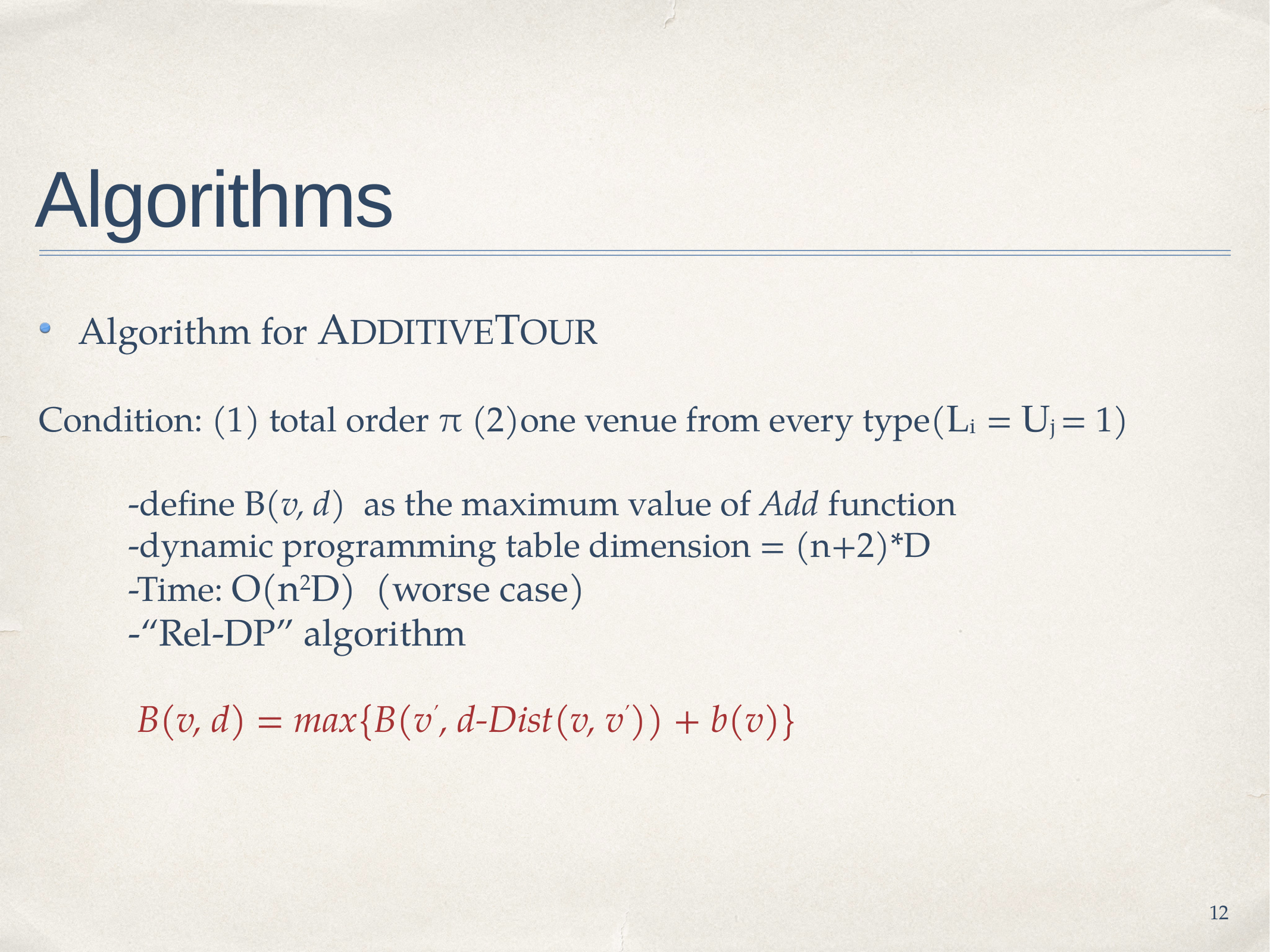

# Algorithms

Algorithm for ADDITIVETOUR

Condition: (1) total order π (2)one venue from every type(Li  = Uj = 1)

	-define B(v, d)  as the maximum value of Add function
	-dynamic programming table dimension = (n+2)*D
	-Time: O(n2D)  (worse case)
	-“Rel-DP” algorithm

	 B(v, d) = max{B(v’, d-Dist(v, v’)) + b(v)}

12